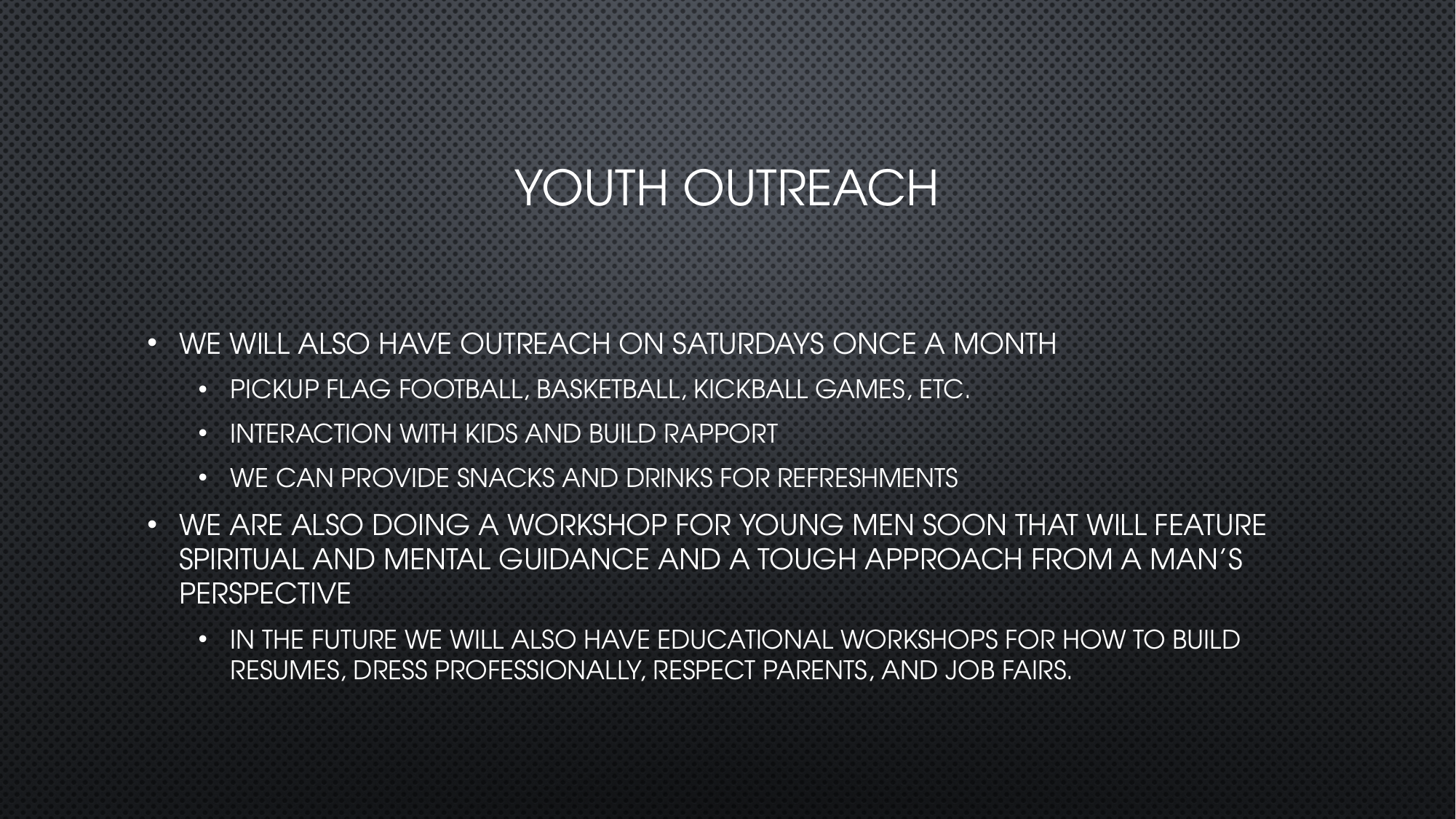

# YOUTH OUTREACH
WE WILL ALSO HAVE OUTREACH ON SATURDAYS ONCE A MONTH
PICKUP FLAG FOOTBALL, BASKETBALL, KICKBALL GAMES, ETC.
INTERACTION WITH KIDS AND BUILD RAPPORT
WE CAN PROVIDE SNACKS AND DRINKS FOR REFRESHMENTS
WE ARE ALSO DOING A WORKSHOP FOR YOUNG MEN SOON THAT WILL FEATURE SPIRITUAL AND MENTAL GUIDANCE AND A TOUGH APPROACH FROM A MAN’S PERSPECTIVE
IN THE FUTURE WE WILL ALSO HAVE EDUCATIONAL WORKSHOPS FOR HOW TO BUILD RESUMES, DRESS PROFESSIONALLY, RESPECT PARENTS, AND JOB FAIRS.